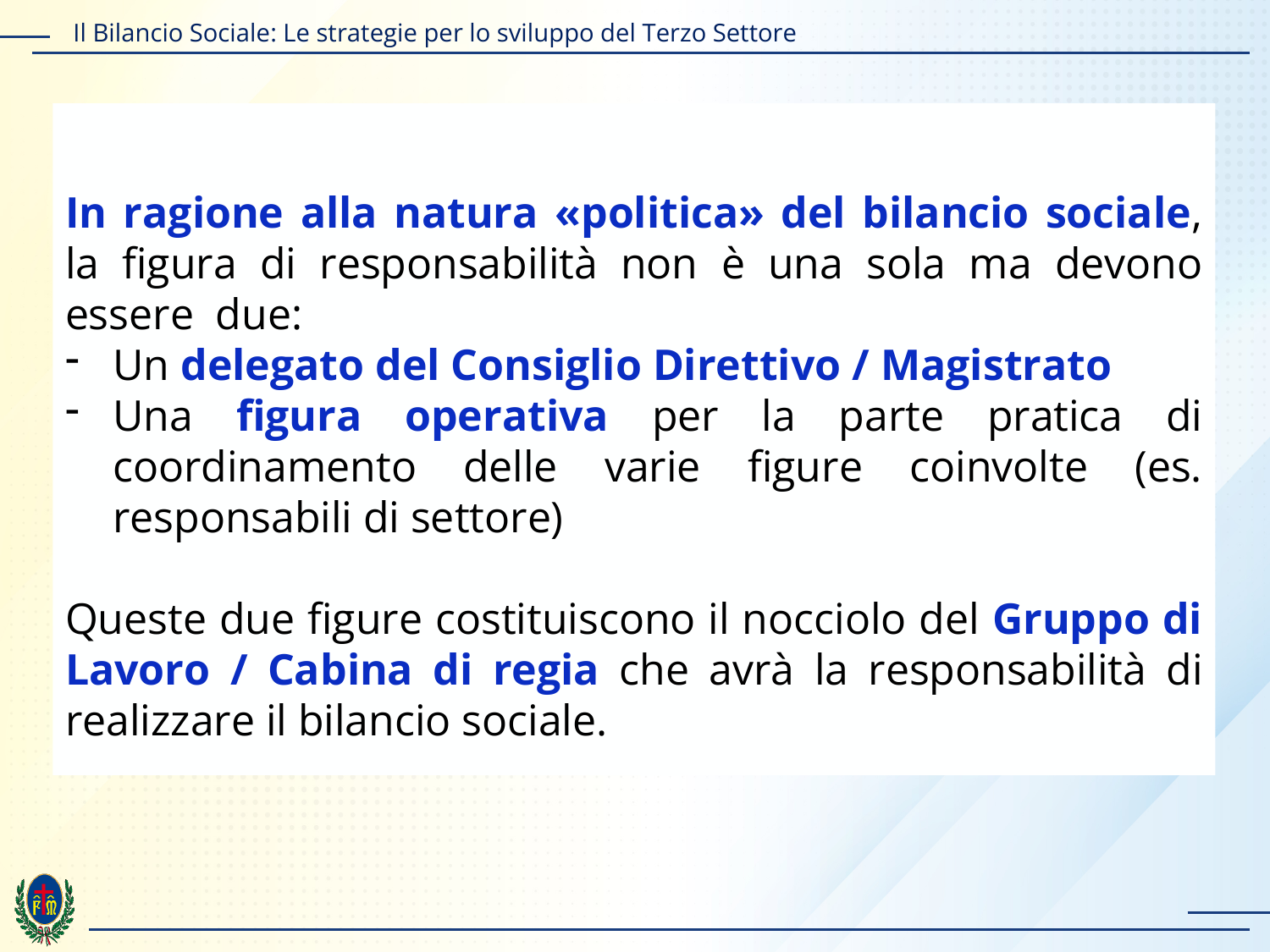

In ragione alla natura «politica» del bilancio sociale, la figura di responsabilità non è una sola ma devono essere  due:
Un delegato del Consiglio Direttivo / Magistrato
Una figura operativa per la parte pratica di coordinamento delle varie figure coinvolte (es. responsabili di settore)

Queste due figure costituiscono il nocciolo del Gruppo di Lavoro / Cabina di regia che avrà la responsabilità di realizzare il bilancio sociale.